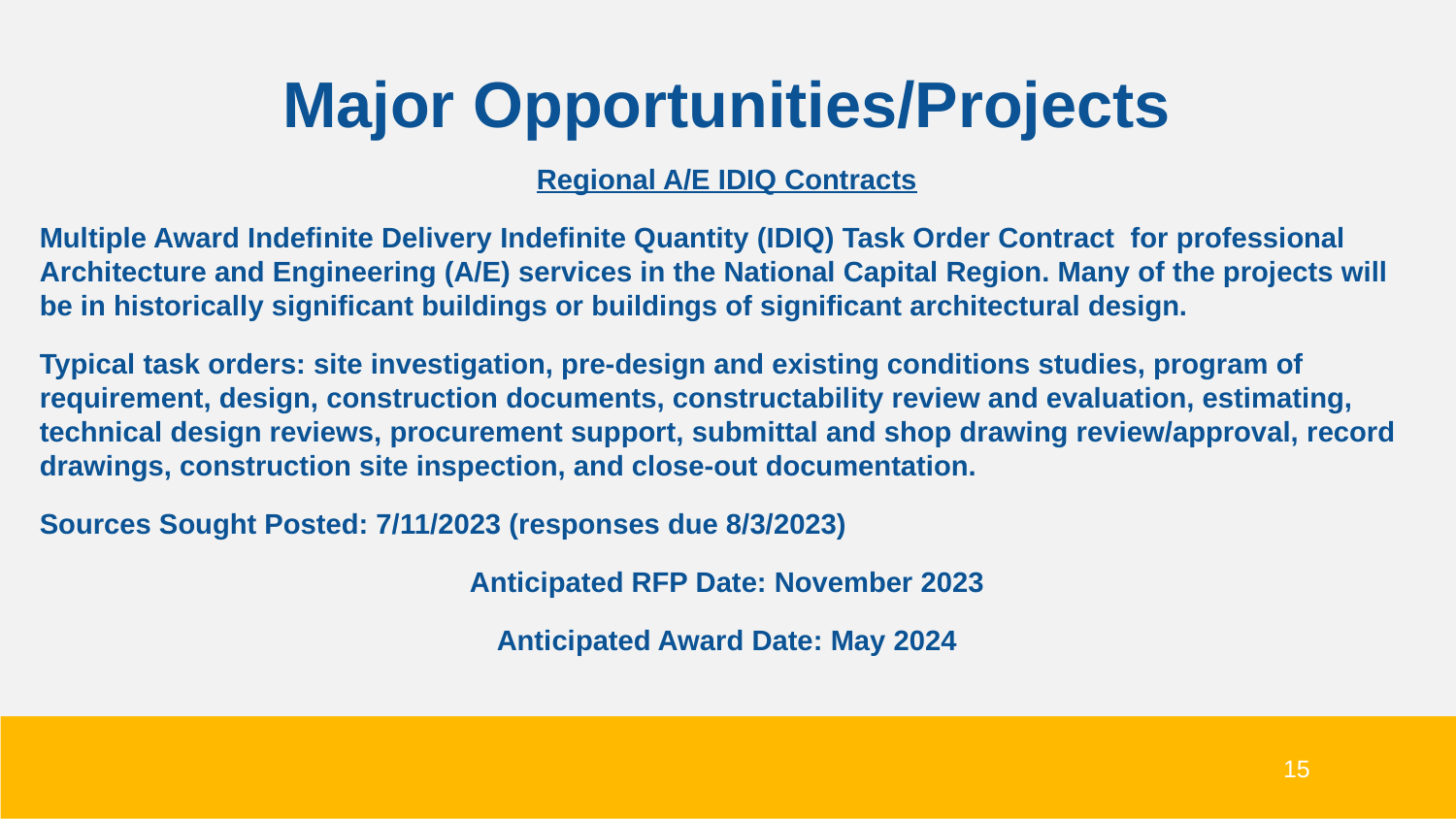

Major Opportunities/Projects
Regional A/E IDIQ Contracts
Multiple Award Indefinite Delivery Indefinite Quantity (IDIQ) Task Order Contract  for professional Architecture and Engineering (A/E) services in the National Capital Region. Many of the projects will be in historically significant buildings or buildings of significant architectural design.
Typical task orders: site investigation, pre-design and existing conditions studies, program of requirement, design, construction documents, constructability review and evaluation, estimating, technical design reviews, procurement support, submittal and shop drawing review/approval, record drawings, construction site inspection, and close-out documentation.
Sources Sought Posted: 7/11/2023 (responses due 8/3/2023)
Anticipated RFP Date: November 2023
Anticipated Award Date: May 2024

15